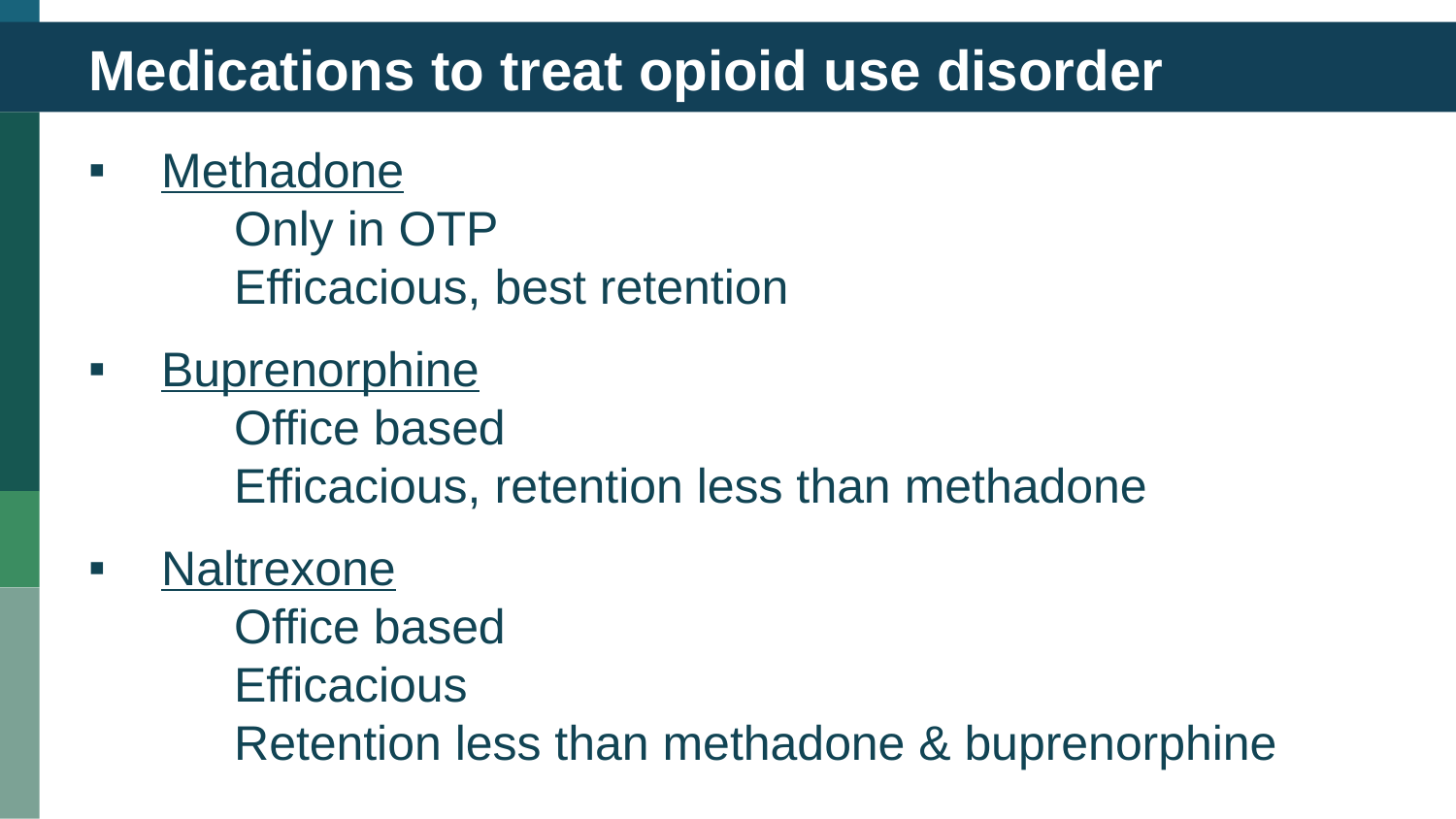

# Medications to treat opioid use disorder
Methadone
	Only in OTP
	Efficacious, best retention
Buprenorphine
	Office based
	Efficacious, retention less than methadone
Naltrexone
	Office based
	Efficacious
	Retention less than methadone & buprenorphine